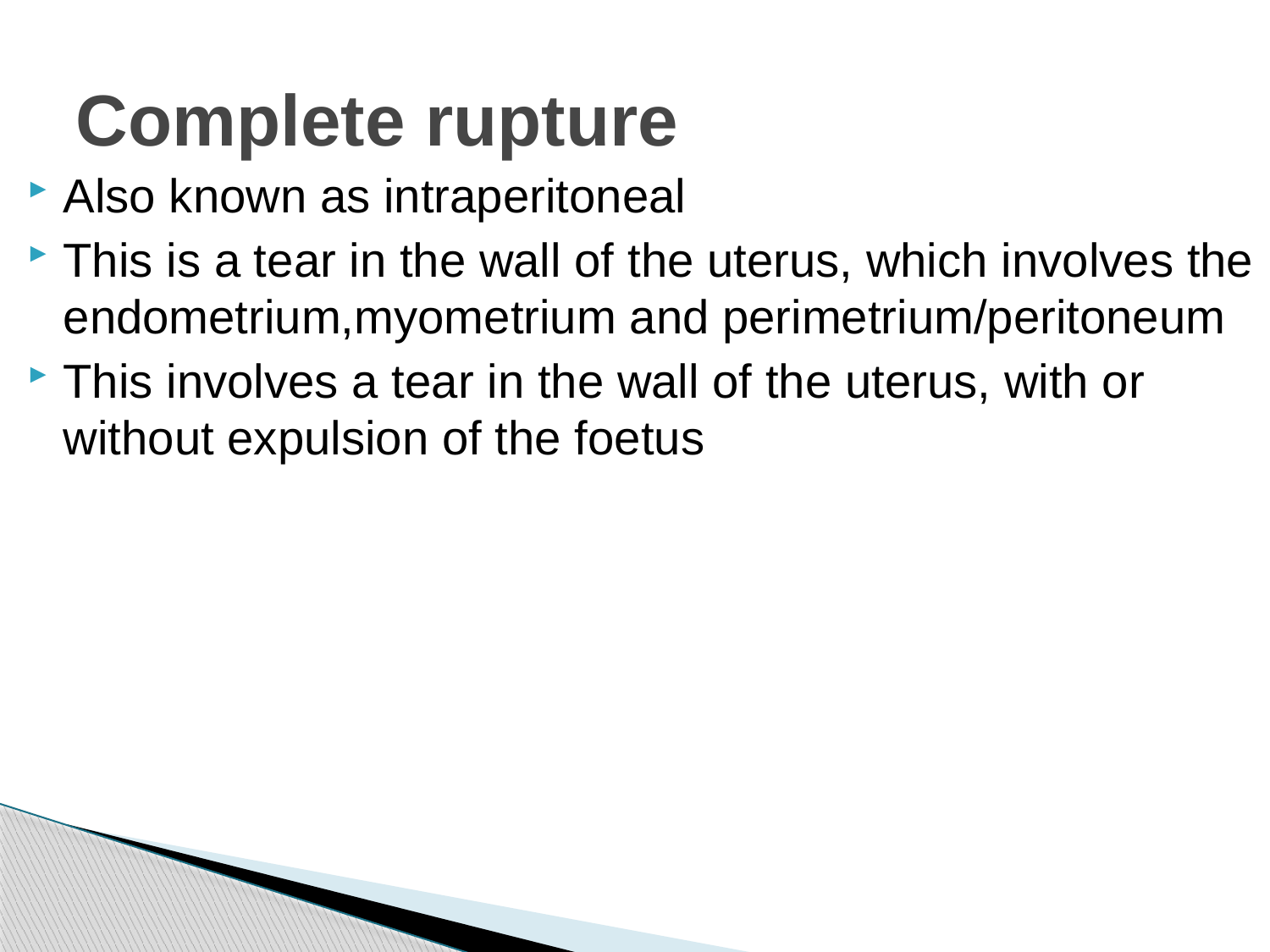

# Complete rupture
Also known as intraperitoneal
This is a tear in the wall of the uterus, which involves the endometrium,myometrium and perimetrium/peritoneum
This involves a tear in the wall of the uterus, with or without expulsion of the foetus